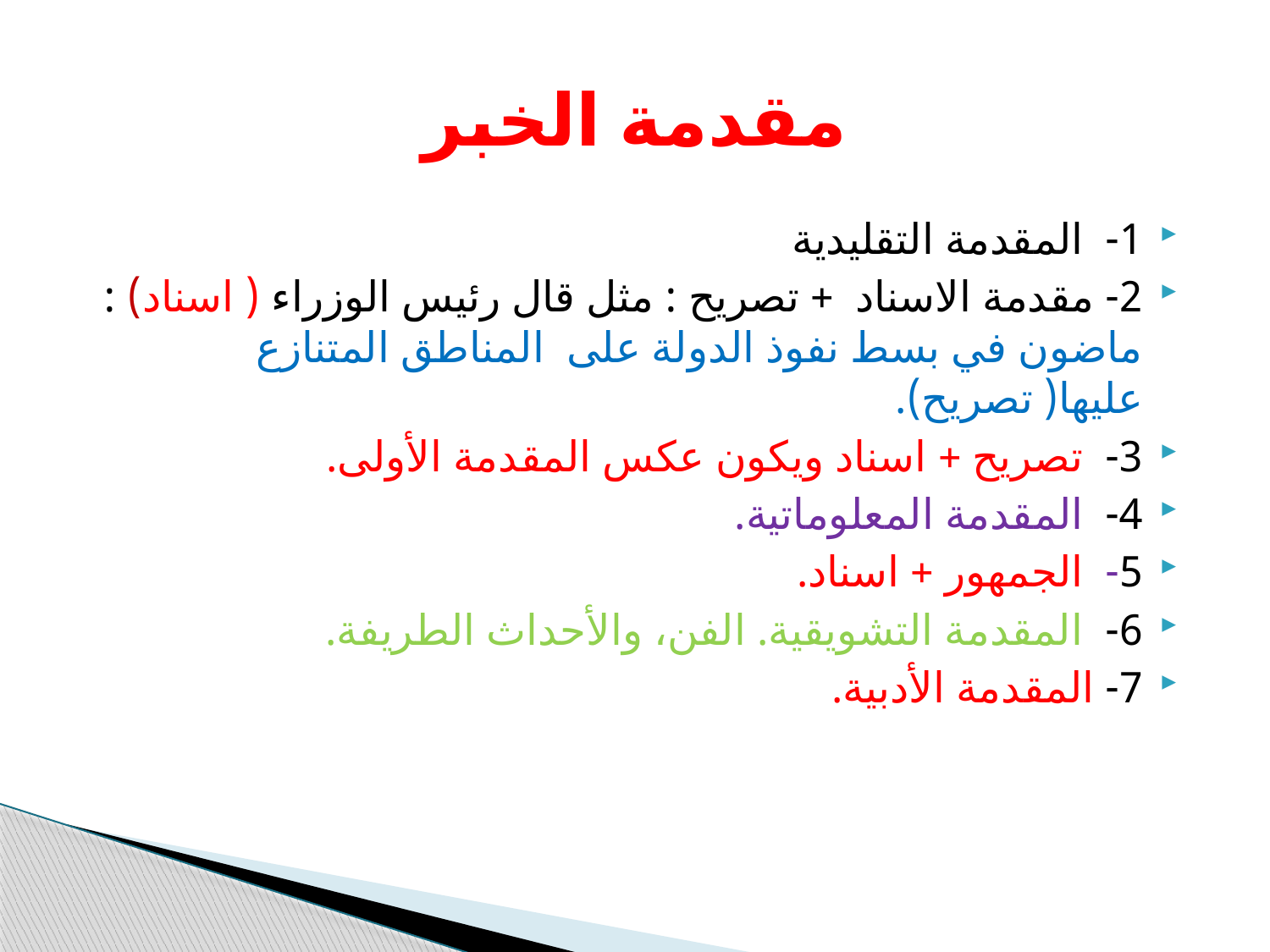

# مقدمة الخبر
1-  المقدمة التقليدية
2- مقدمة الاسناد  + تصريح : مثل قال رئيس الوزراء ( اسناد) : ماضون في بسط نفوذ الدولة على  المناطق المتنازع عليها( تصريح).
3-  تصريح + اسناد ويكون عكس المقدمة الأولى.
4-  المقدمة المعلوماتية.
5-  الجمهور + اسناد.
6-  المقدمة التشويقية. الفن، والأحداث الطريفة.
7- المقدمة الأدبية.